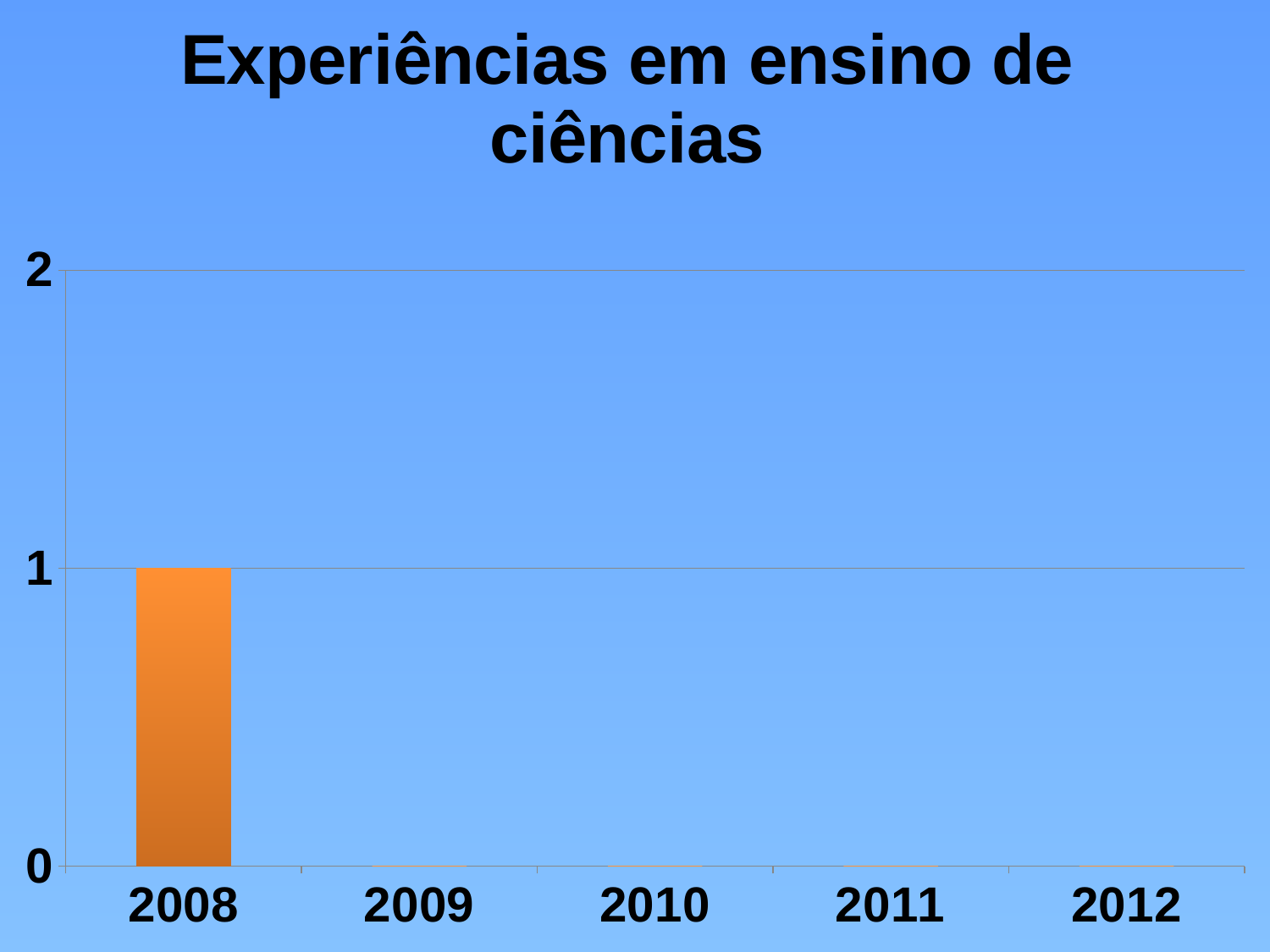

### Chart: Experiências em ensino de ciências

| Category | Quadrante |
|---|---|
| 2008 | 1.0 |
| 2009 | 0.0 |
| 2010 | 0.0 |
| 2011 | 0.0 |
| 2012 | 0.0 |